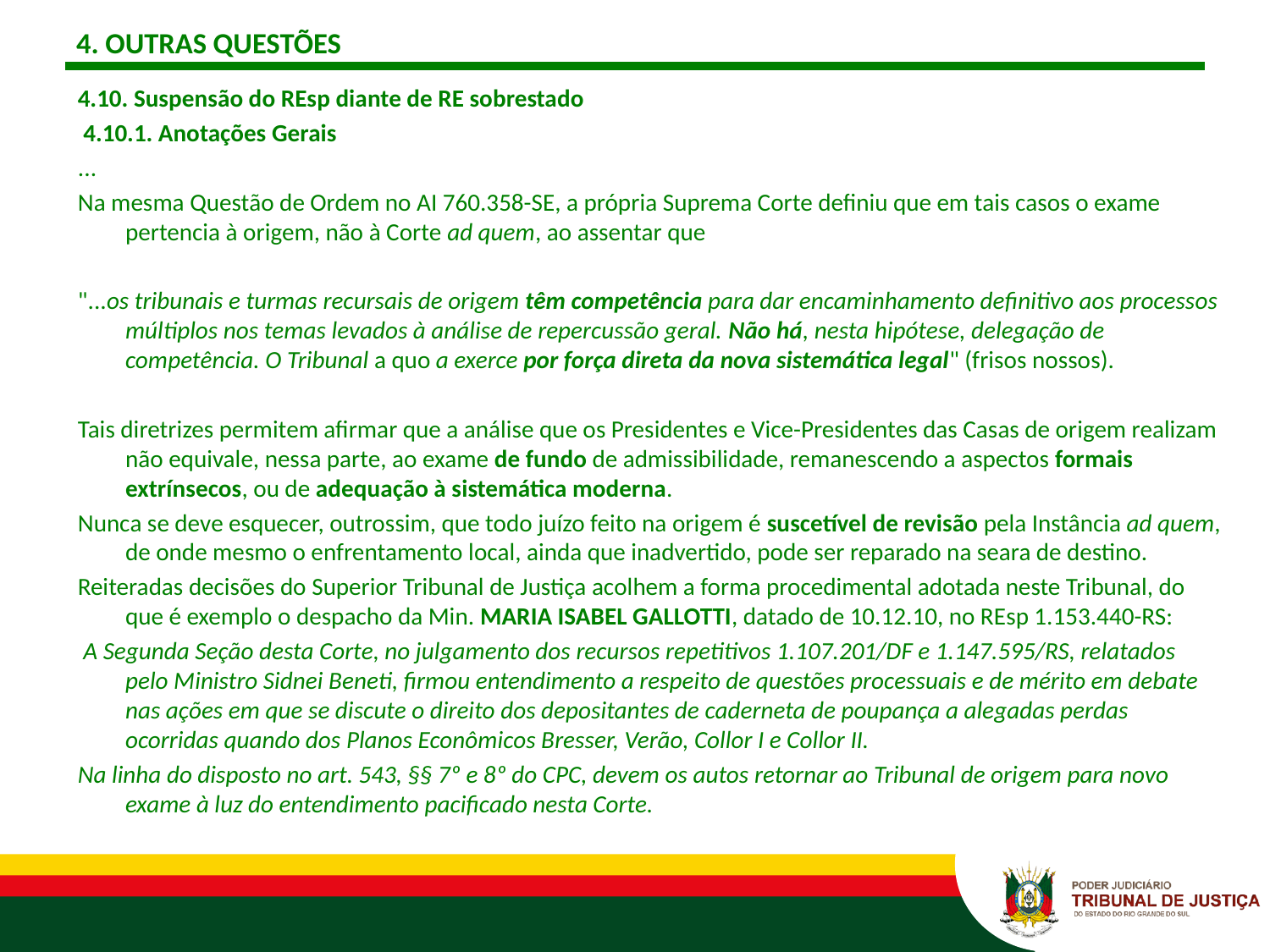

# 4. OUTRAS QUESTÕES
4.10. Suspensão do REsp diante de RE sobrestado
 4.10.1. Anotações Gerais
...
Na mesma Questão de Ordem no AI 760.358-SE, a própria Suprema Corte definiu que em tais casos o exame pertencia à origem, não à Corte ad quem, ao assentar que

"...os tribunais e turmas recursais de origem têm competência para dar encaminhamento definitivo aos processos múltiplos nos temas levados à análise de repercussão geral. Não há, nesta hipótese, delegação de competência. O Tribunal a quo a exerce por força direta da nova sistemática legal" (frisos nossos).

Tais diretrizes permitem afirmar que a análise que os Presidentes e Vice-Presidentes das Casas de origem realizam não equivale, nessa parte, ao exame de fundo de admissibilidade, remanescendo a aspectos formais extrínsecos, ou de adequação à sistemática moderna.
Nunca se deve esquecer, outrossim, que todo juízo feito na origem é suscetível de revisão pela Instância ad quem, de onde mesmo o enfrentamento local, ainda que inadvertido, pode ser reparado na seara de destino.
Reiteradas decisões do Superior Tribunal de Justiça acolhem a forma procedimental adotada neste Tribunal, do que é exemplo o despacho da Min. MARIA ISABEL GALLOTTI, datado de 10.12.10, no REsp 1.153.440-RS:
 A Segunda Seção desta Corte, no julgamento dos recursos repetitivos 1.107.201/DF e 1.147.595/RS, relatados pelo Ministro Sidnei Beneti, firmou entendimento a respeito de questões processuais e de mérito em debate nas ações em que se discute o direito dos depositantes de caderneta de poupança a alegadas perdas ocorridas quando dos Planos Econômicos Bresser, Verão, Collor I e Collor II.
Na linha do disposto no art. 543, §§ 7º e 8º do CPC, devem os autos retornar ao Tribunal de origem para novo exame à luz do entendimento pacificado nesta Corte.